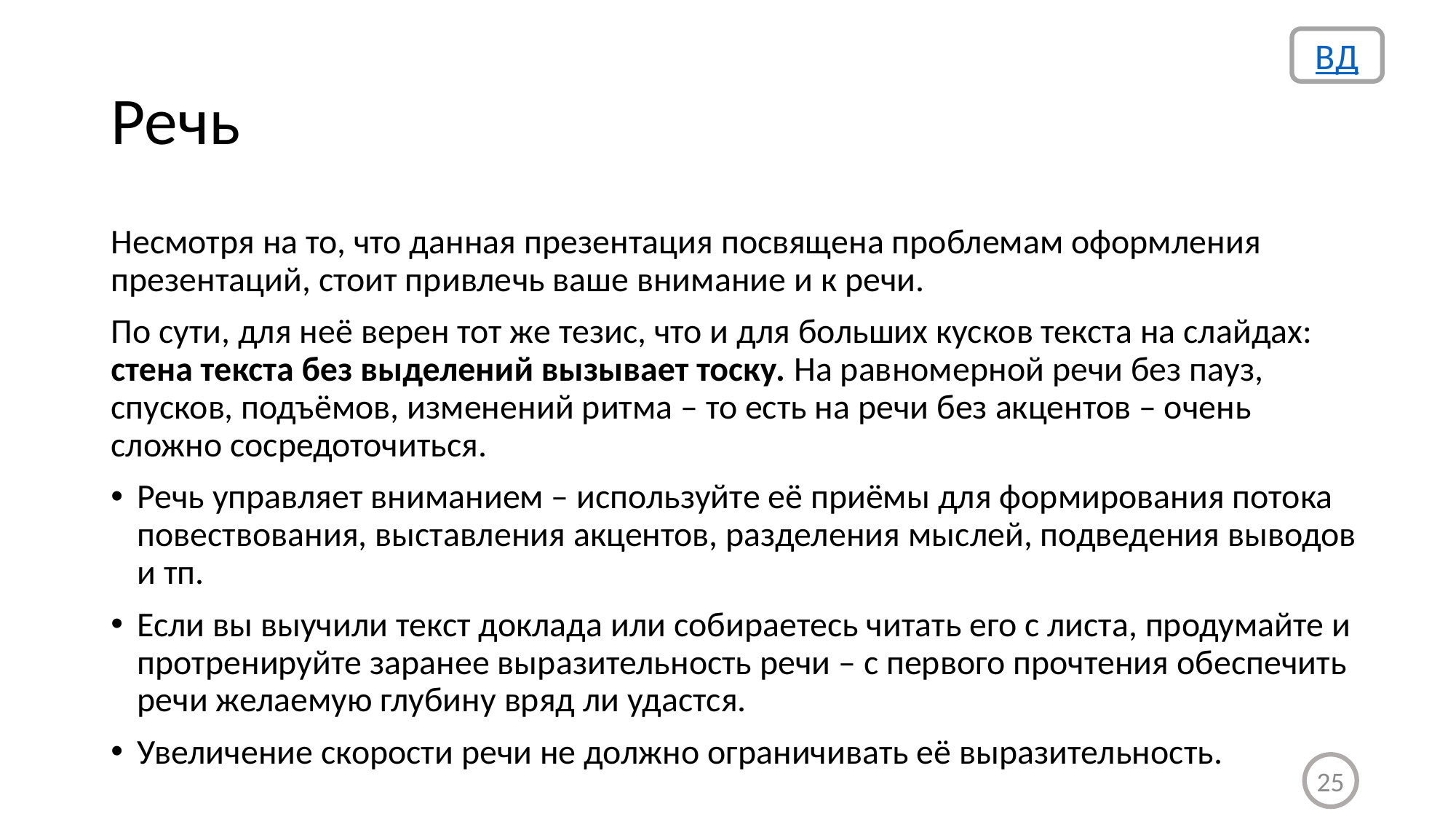

ВД
# Речь
Несмотря на то, что данная презентация посвящена проблемам оформления презентаций, стоит привлечь ваше внимание и к речи.
По сути, для неё верен тот же тезис, что и для больших кусков текста на слайдах: стена текста без выделений вызывает тоску. На равномерной речи без пауз, спусков, подъёмов, изменений ритма – то есть на речи без акцентов – очень сложно сосредоточиться.
Речь управляет вниманием – используйте её приёмы для формирования потока повествования, выставления акцентов, разделения мыслей, подведения выводов и тп.
Если вы выучили текст доклада или собираетесь читать его с листа, продумайте и протренируйте заранее выразительность речи – с первого прочтения обеспечить речи желаемую глубину вряд ли удастся.
Увеличение скорости речи не должно ограничивать её выразительность.

25